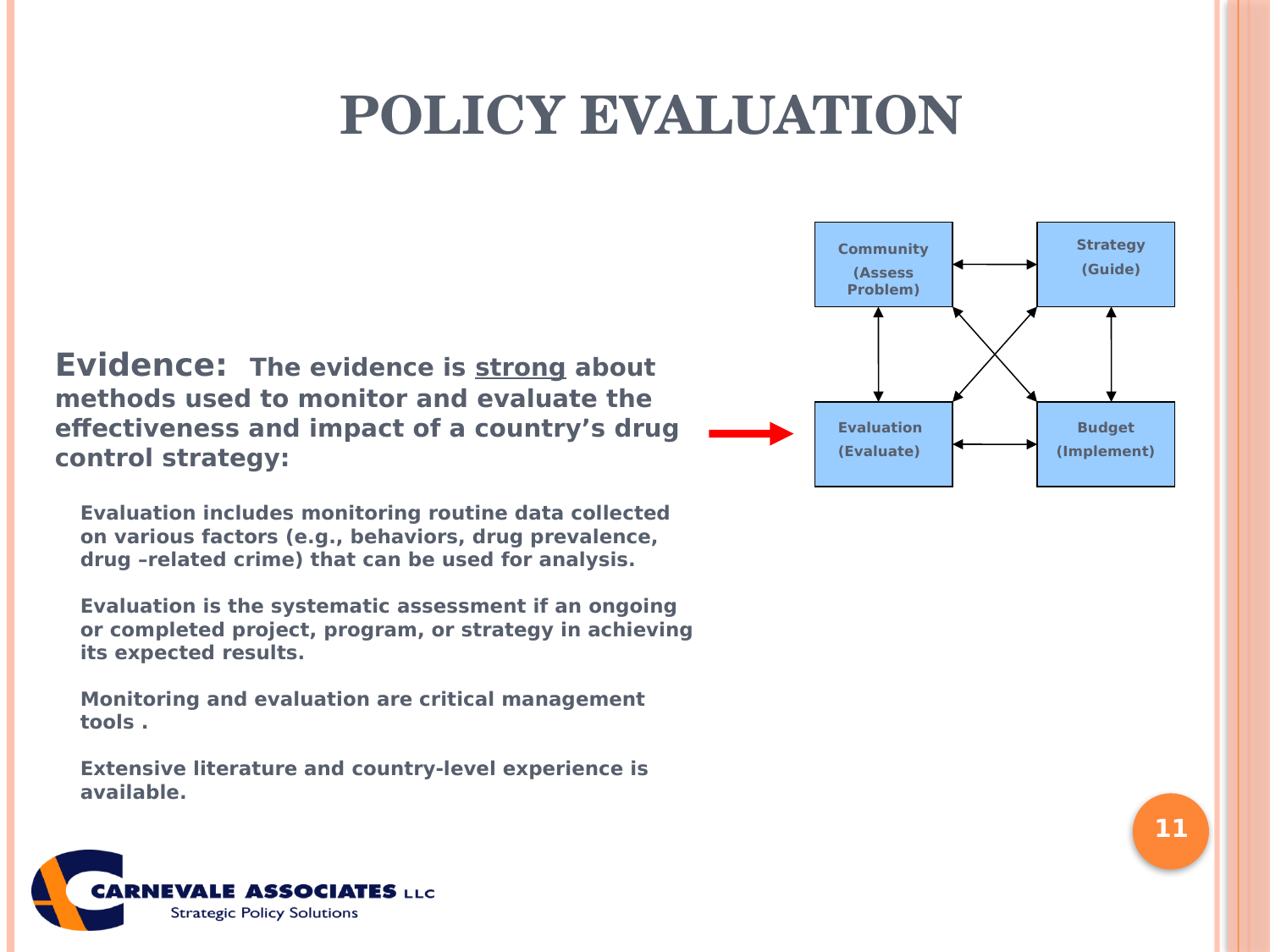

# Policy Evaluation

Strategy
(Guide)
Community
(Assess Problem)

Evidence:  The evidence is strong about methods used to monitor and evaluate the effectiveness and impact of a country’s drug control strategy:

Evaluation includes monitoring routine data collected on various factors (e.g., behaviors, drug prevalence, drug –related crime) that can be used for analysis.

Evaluation is the systematic assessment if an ongoing or completed project, program, or strategy in achieving its expected results.

Monitoring and evaluation are critical management tools .

Extensive literature and country-level experience is available.

Evaluation
(Evaluate)
Budget
(Implement)

11
11